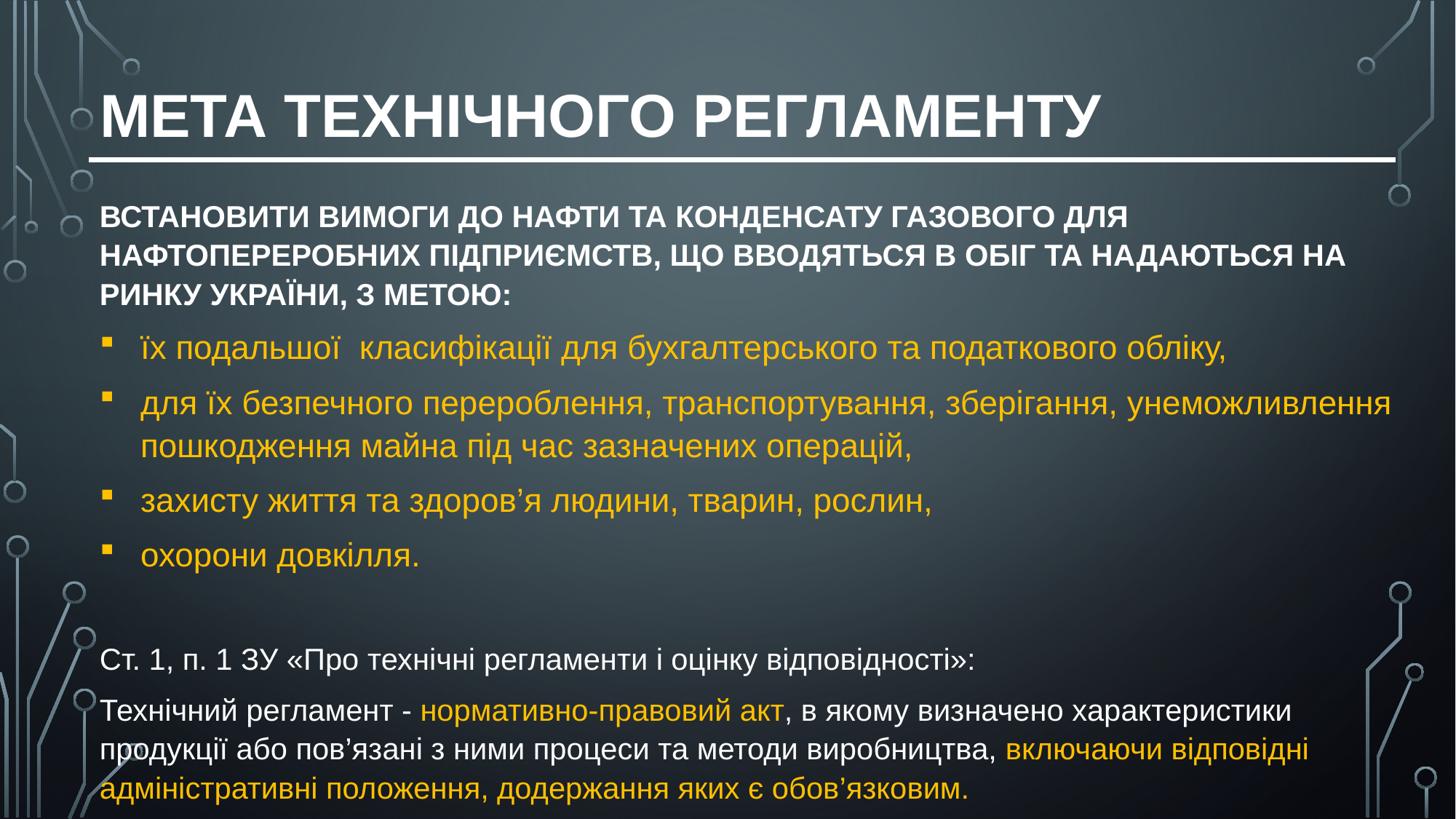

# МЕТА ТЕХНІЧНОГО РЕГЛАМЕНТУ
ВСТАНОВИТИ ВИМОГИ ДО НАФТИ ТА КОНДЕНСАТУ ГАЗОВОГО ДЛЯ НАФТОПЕРЕРОБНИХ ПІДПРИЄМСТВ, ЩО ВВОДЯТЬСЯ В ОБІГ ТА НАДАЮТЬСЯ НА РИНКУ УКРАЇНИ, З МЕТОЮ:
їх подальшої  класифікації для бухгалтерського та податкового обліку,
для їх безпечного перероблення, транспортування, зберігання, унеможливлення пошкодження майна під час зазначених операцій,
захисту життя та здоров’я людини, тварин, рослин,
охорони довкілля.

Ст. 1, п. 1 ЗУ «Про технічні регламенти і оцінку відповідності»:
Технічний регламент - нормативно-правовий акт, в якому визначено характеристики продукції або пов’язані з ними процеси та методи виробництва, включаючи відповідні адміністративні положення, додержання яких є обов’язковим.